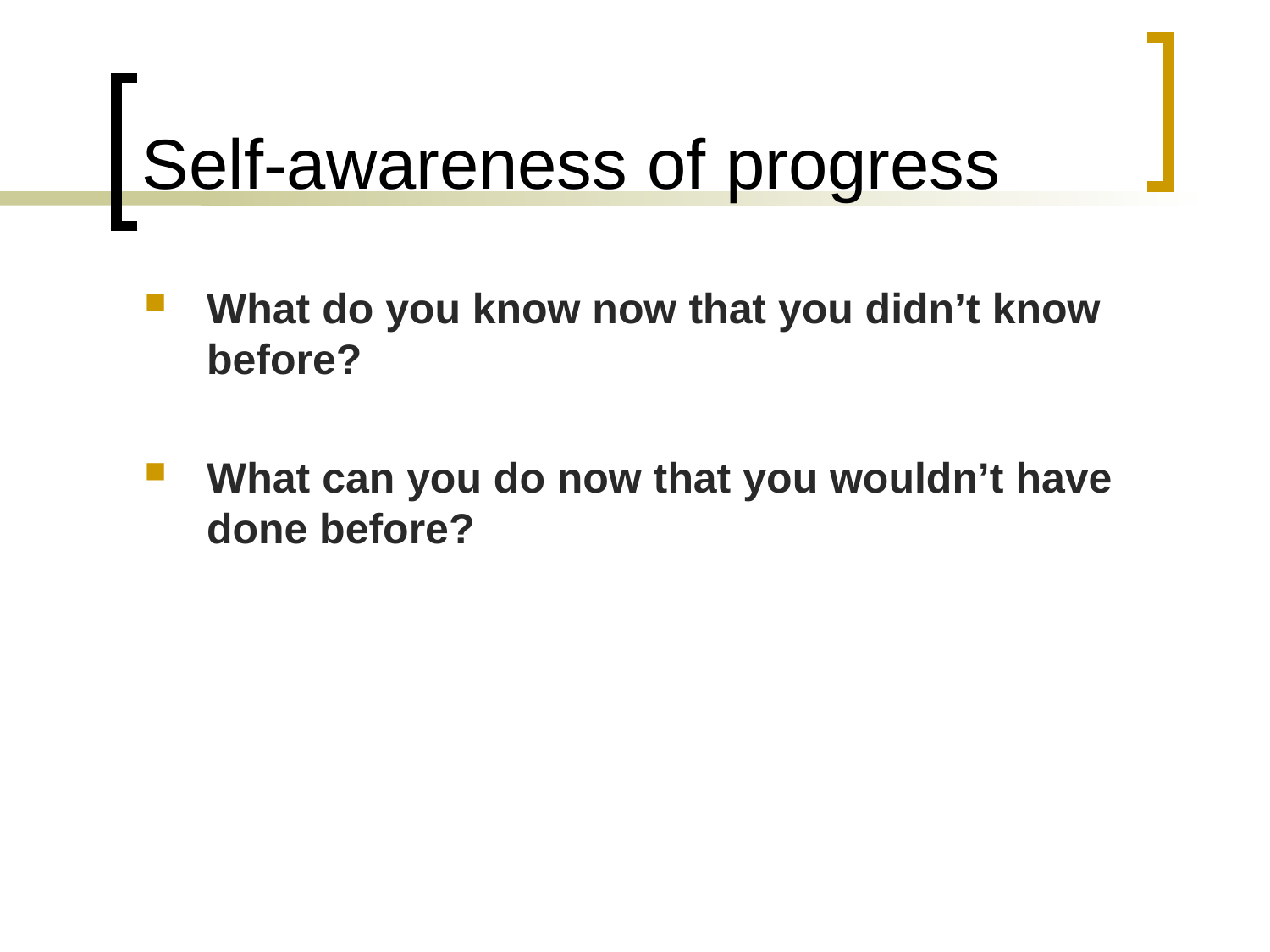

# Self-awareness of progress
What do you know now that you didn’t know before?

What can you do now that you wouldn’t have done before?